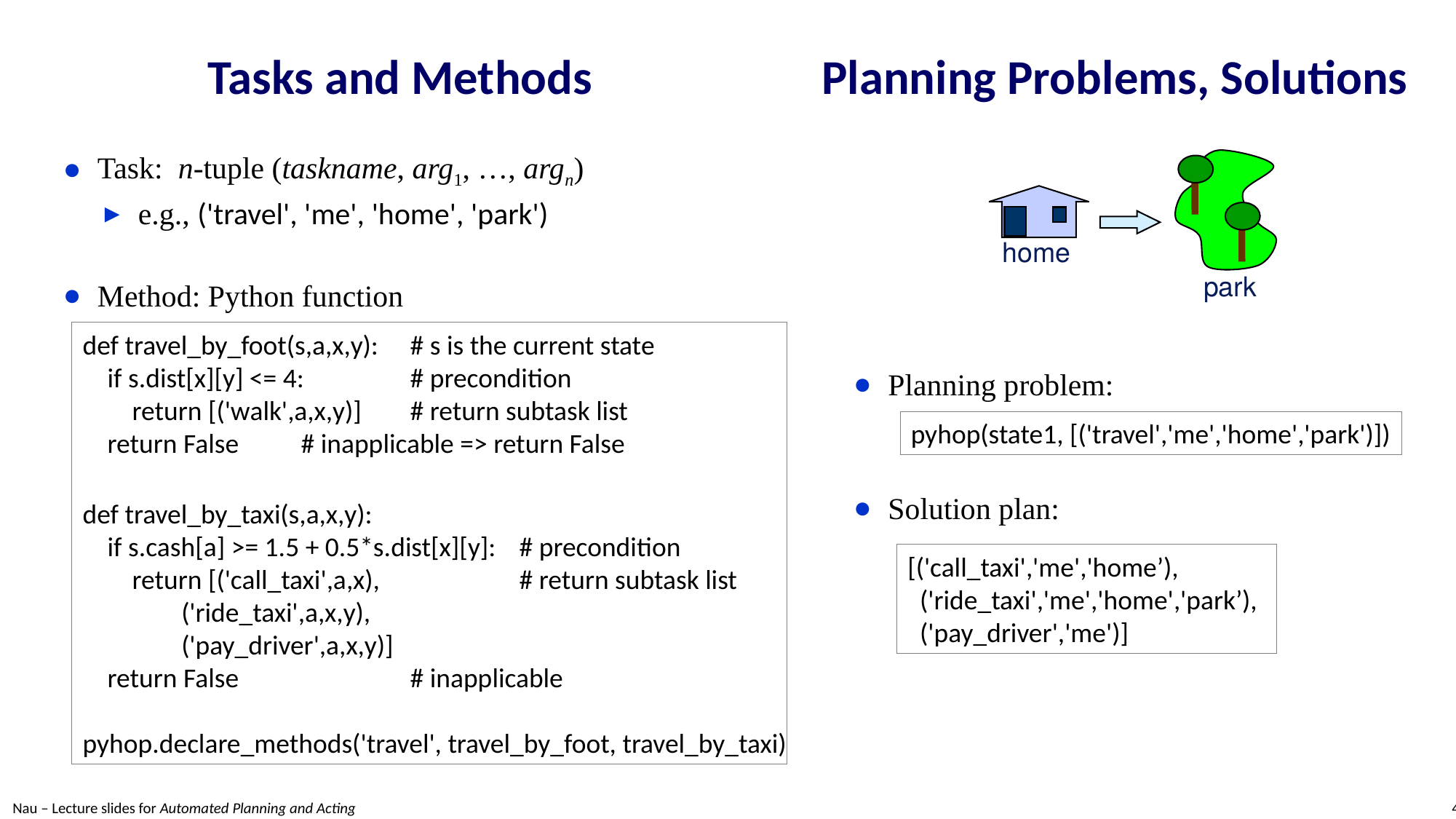

# Tasks and Methods                     Planning Problems, Solutions
Task:  n-tuple (taskname, arg1, …, argn)
e.g., ('travel', 'me', 'home', 'park')
Method: Python function

home

park
def travel_by_foot(s,a,x,y):	# s is the current state
    if s.dist[x][y] <= 4:	# precondition
        return [('walk',a,x,y)]	# return subtask list
    return False	# inapplicable => return False

def travel_by_taxi(s,a,x,y):
    if s.cash[a] >= 1.5 + 0.5*s.dist[x][y]:	# precondition
        return [('call_taxi',a,x),		# return subtask list
                ('ride_taxi',a,x,y),
                ('pay_driver',a,x,y)]
    return False		# inapplicable
pyhop.declare_methods('travel', travel_by_foot, travel_by_taxi)
Planning problem:

Solution plan:

pyhop(state1, [('travel','me','home','park')])
[('call_taxi','me','home’),
  ('ride_taxi','me','home','park’),
  ('pay_driver','me')]